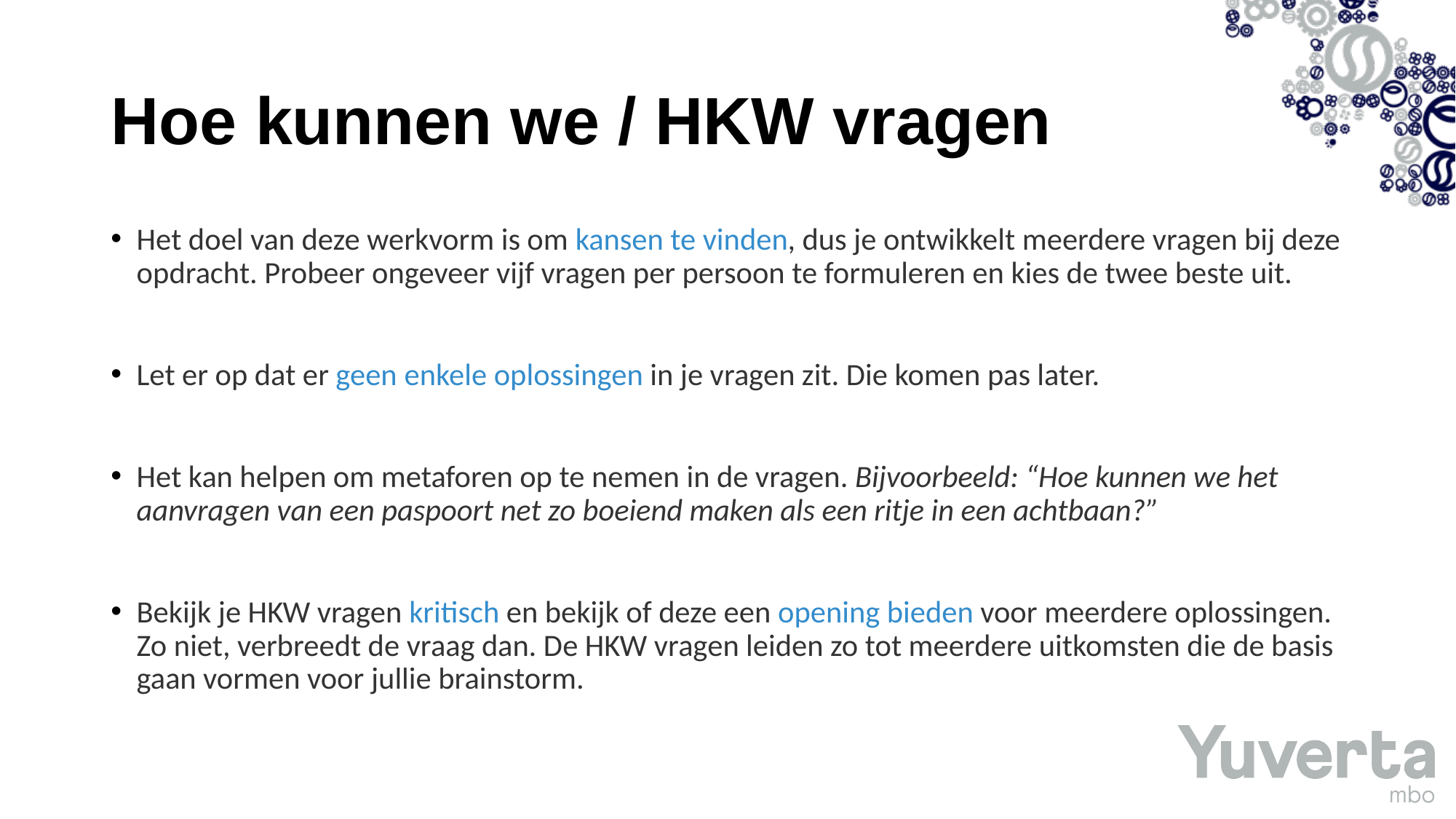

# Hoe kunnen we / HKW vragen
Het doel van deze werkvorm is om kansen te vinden, dus je ontwikkelt meerdere vragen bij deze opdracht. Probeer ongeveer vijf vragen per persoon te formuleren en kies de twee beste uit.

Let er op dat er geen enkele oplossingen in je vragen zit. Die komen pas later.

Het kan helpen om metaforen op te nemen in de vragen. Bijvoorbeeld: “Hoe kunnen we het aanvragen van een paspoort net zo boeiend maken als een ritje in een achtbaan?”

Bekijk je HKW vragen kritisch en bekijk of deze een opening bieden voor meerdere oplossingen. Zo niet, verbreedt de vraag dan. De HKW vragen leiden zo tot meerdere uitkomsten die de basis gaan vormen voor jullie brainstorm.